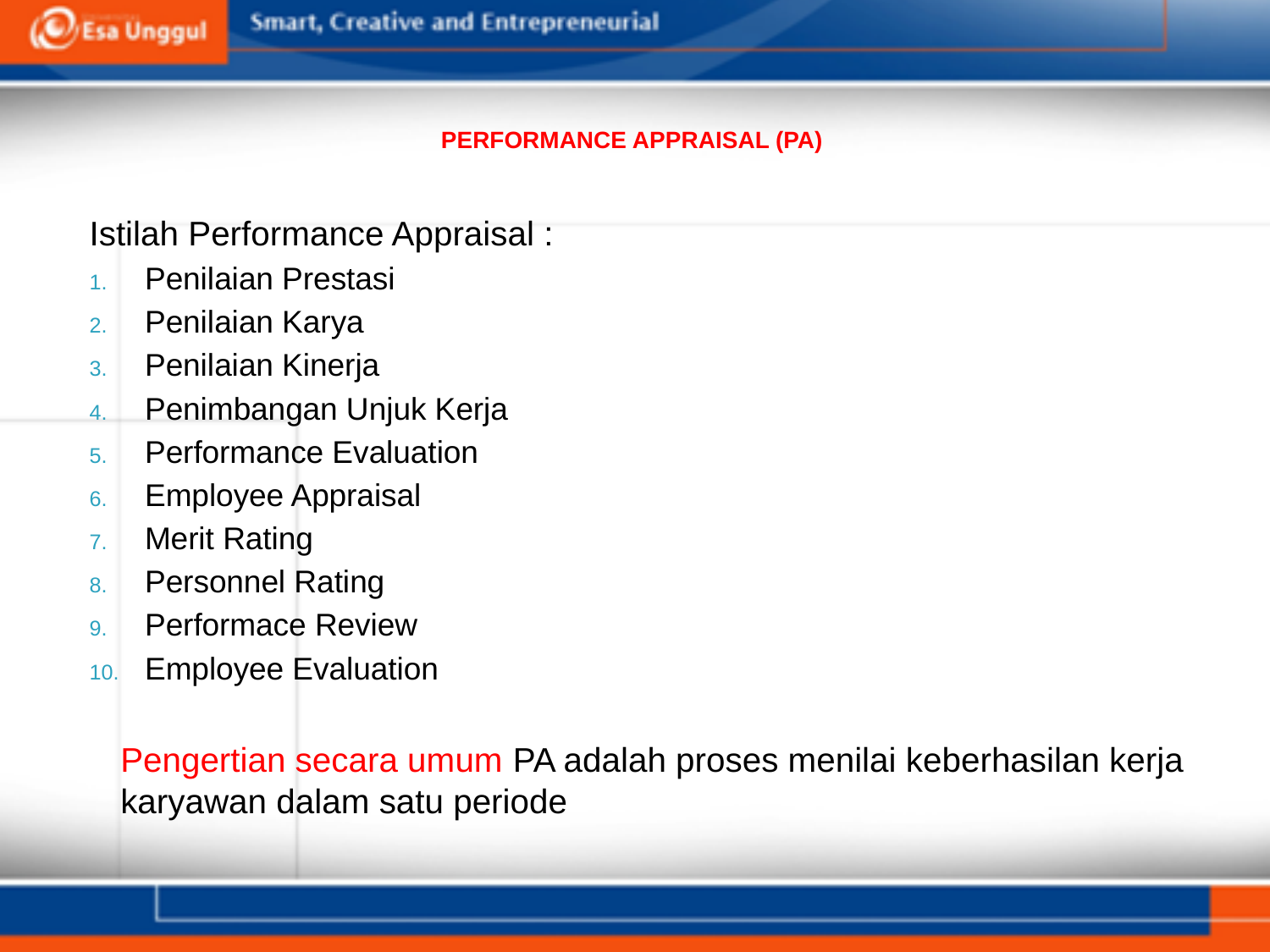

# PERFORMANCE APPRAISAL (PA)
Istilah Performance Appraisal :
Penilaian Prestasi
Penilaian Karya
Penilaian Kinerja
Penimbangan Unjuk Kerja
Performance Evaluation
Employee Appraisal
Merit Rating
Personnel Rating
Performace Review
Employee Evaluation

	Pengertian secara umum PA adalah proses menilai keberhasilan kerja karyawan dalam satu periode